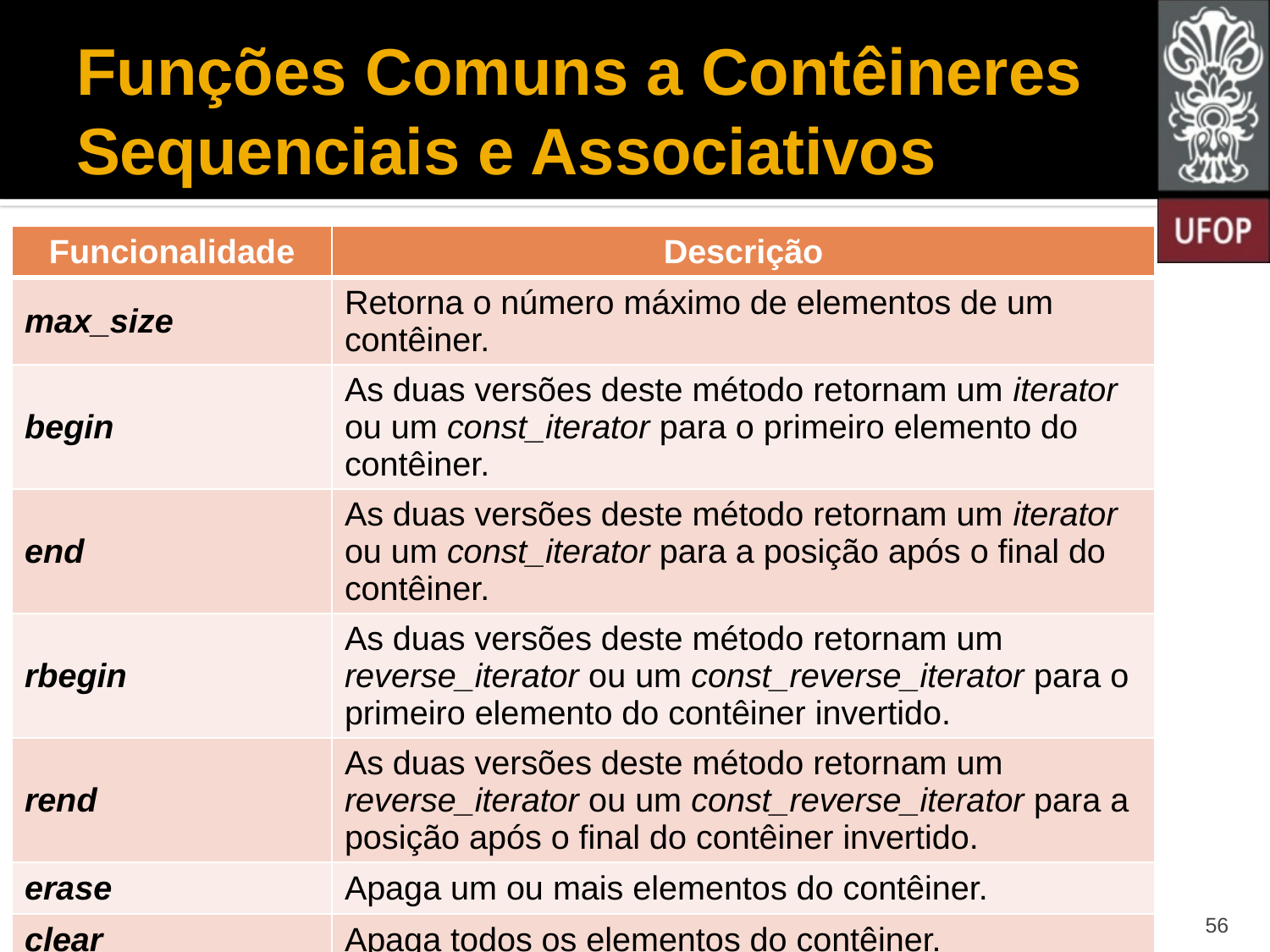

# Funções Comuns a Contêineres Sequenciais e Associativos
| Funcionalidade | Descrição |
| --- | --- |
| max\_size | Retorna o número máximo de elementos de um contêiner. |
| begin | As duas versões deste método retornam um iterator ou um const\_iterator para o primeiro elemento do contêiner. |
| end | As duas versões deste método retornam um iterator ou um const\_iterator para a posição após o final do contêiner. |
| rbegin | As duas versões deste método retornam um reverse\_iterator ou um const\_reverse\_iterator para o primeiro elemento do contêiner invertido. |
| rend | As duas versões deste método retornam um reverse\_iterator ou um const\_reverse\_iterator para a posição após o final do contêiner invertido. |
| erase | Apaga um ou mais elementos do contêiner. |
| clear | Apaga todos os elementos do contêiner. |
56